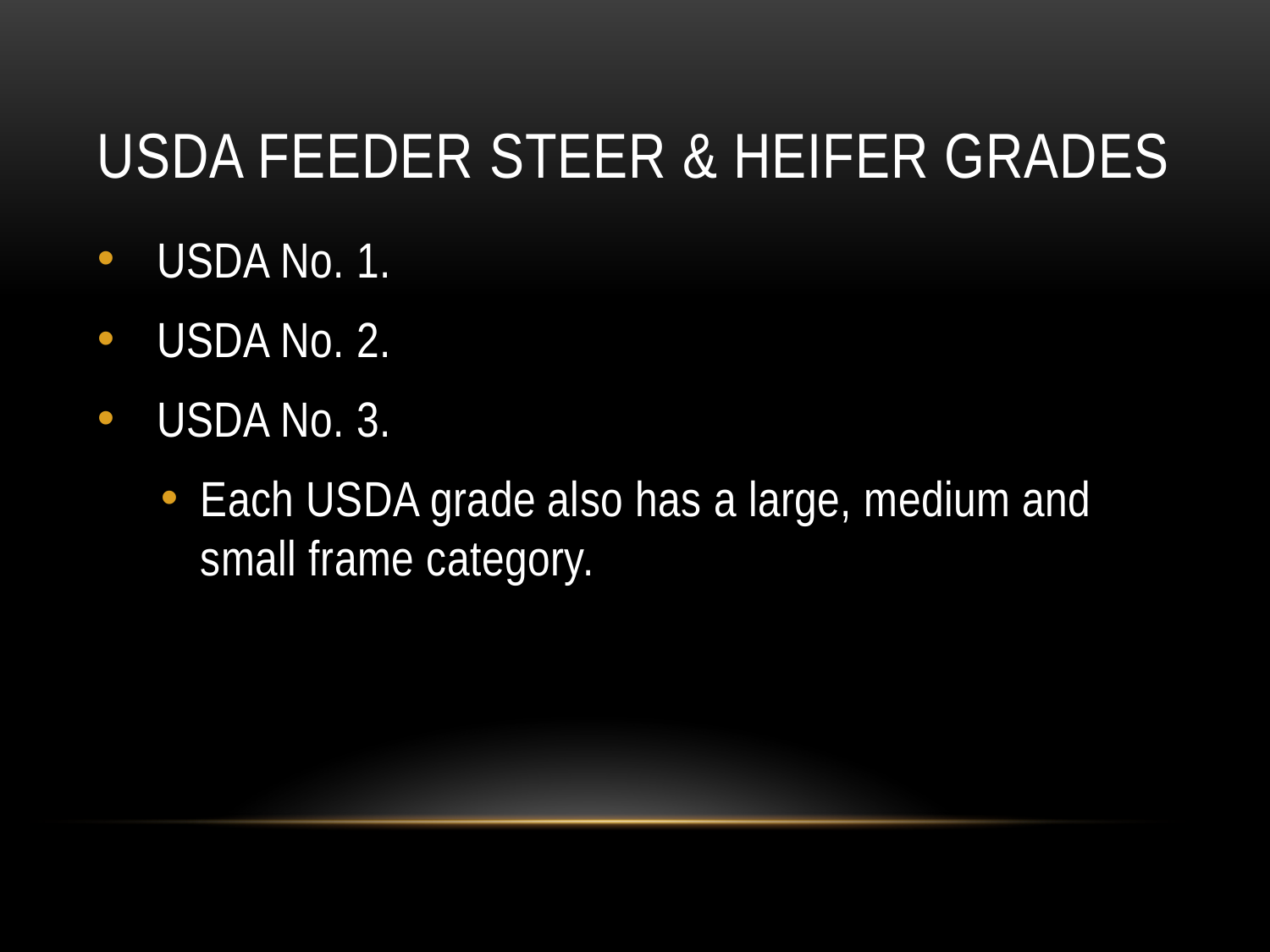

# USDA Feeder Steer & Heifer Grades
 USDA No. 1.
 USDA No. 2.
 USDA No. 3.
Each USDA grade also has a large, medium and small frame category.